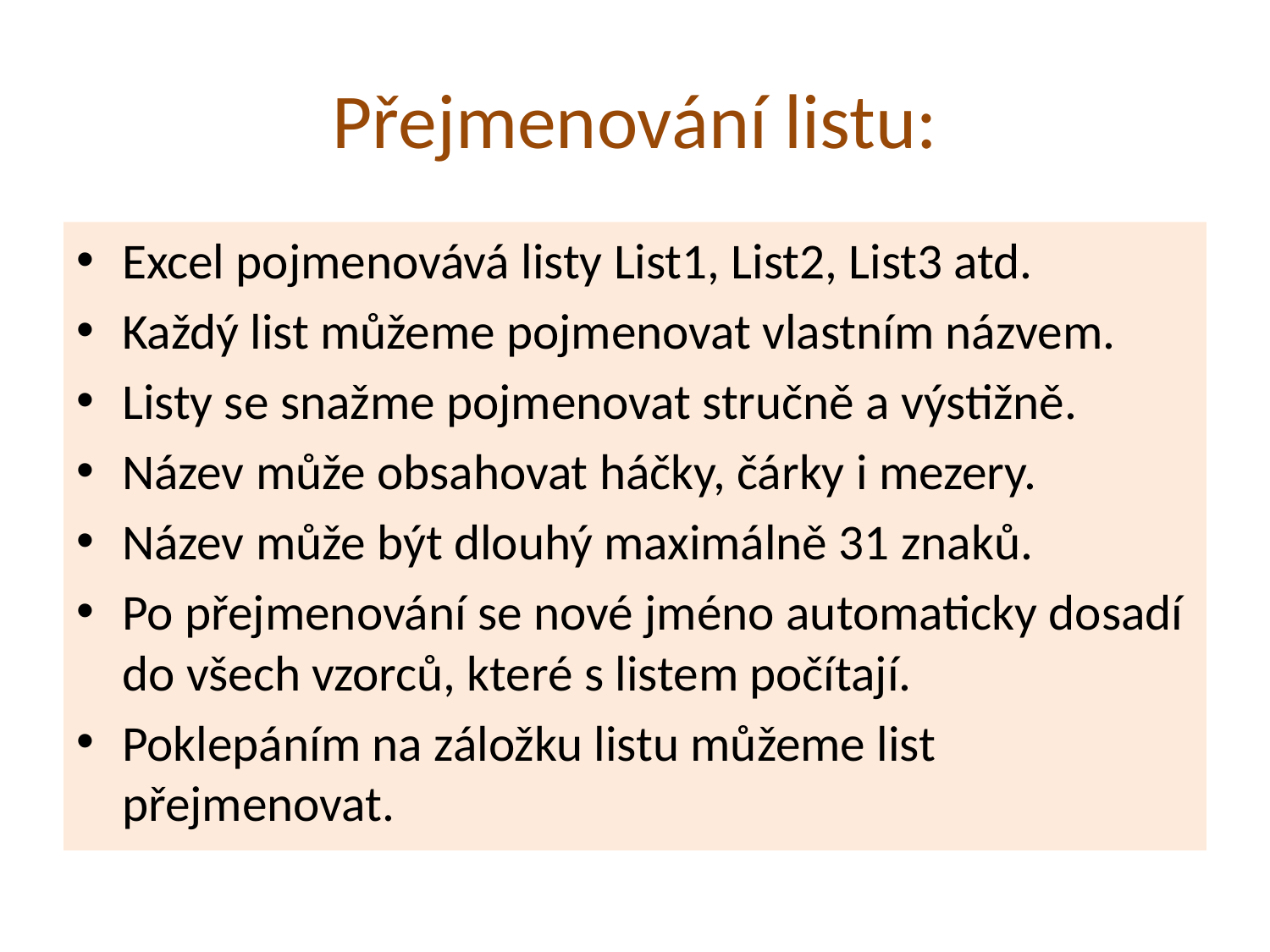

# Přejmenování listu:
Excel pojmenovává listy List1, List2, List3 atd.
Každý list můžeme pojmenovat vlastním názvem.
Listy se snažme pojmenovat stručně a výstižně.
Název může obsahovat háčky, čárky i mezery.
Název může být dlouhý maximálně 31 znaků.
Po přejmenování se nové jméno automaticky dosadí do všech vzorců, které s listem počítají.
Poklepáním na záložku listu můžeme list přejmenovat.